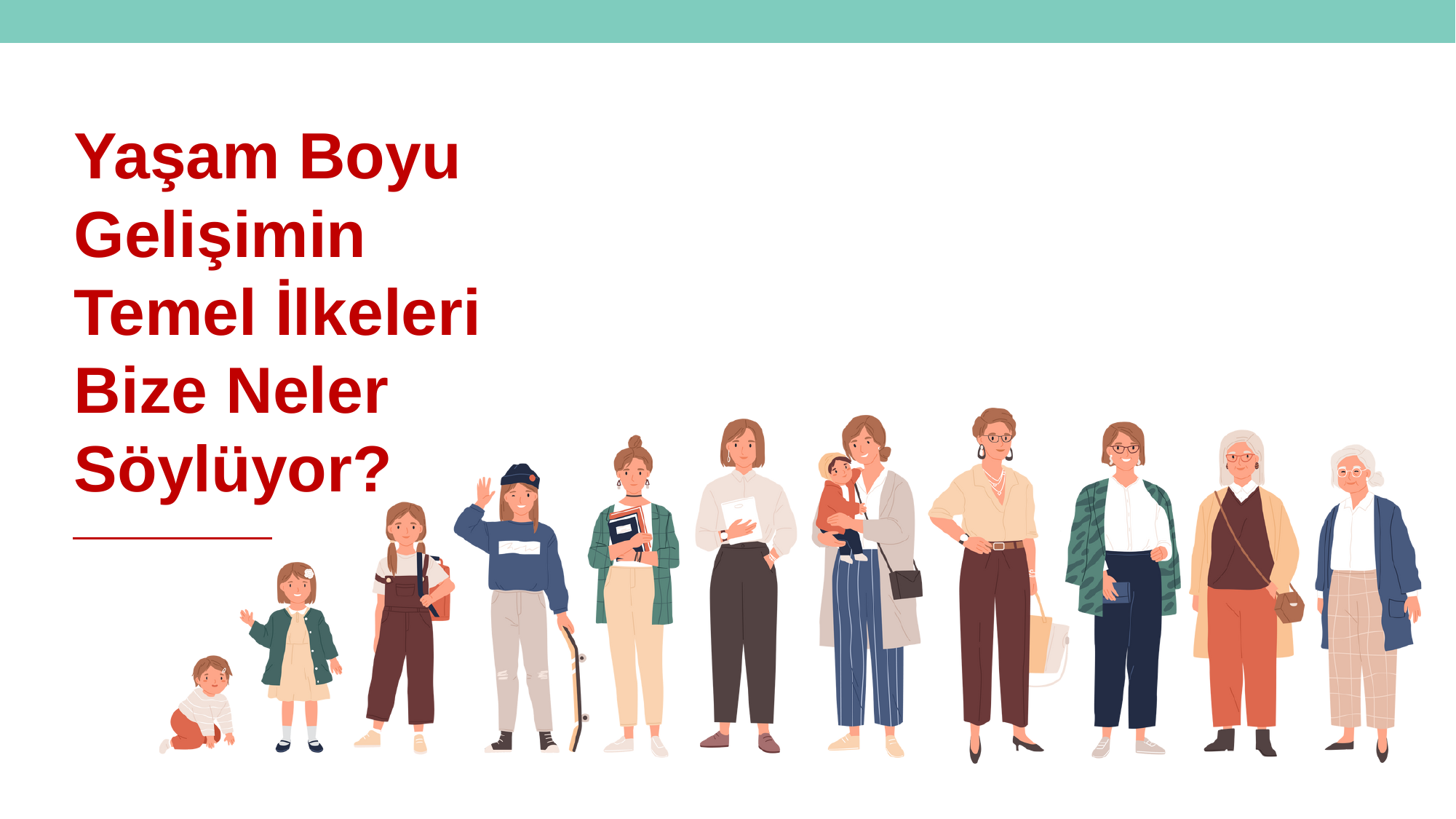

Yaşam Boyu Gelişimin Temel İlkeleri Bize Neler Söylüyor?